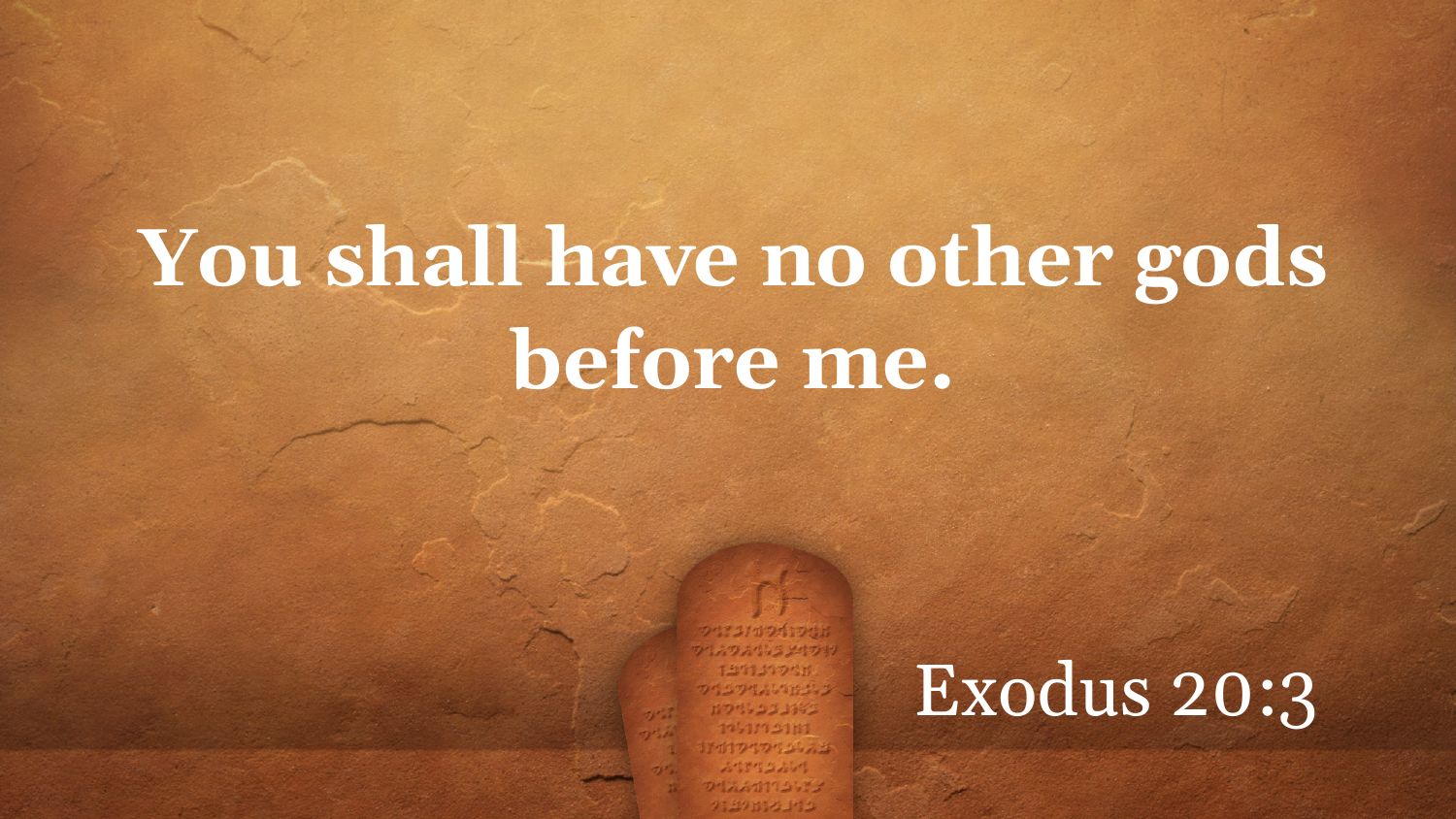

You shall have no other gods before me.
Exodus 20:3